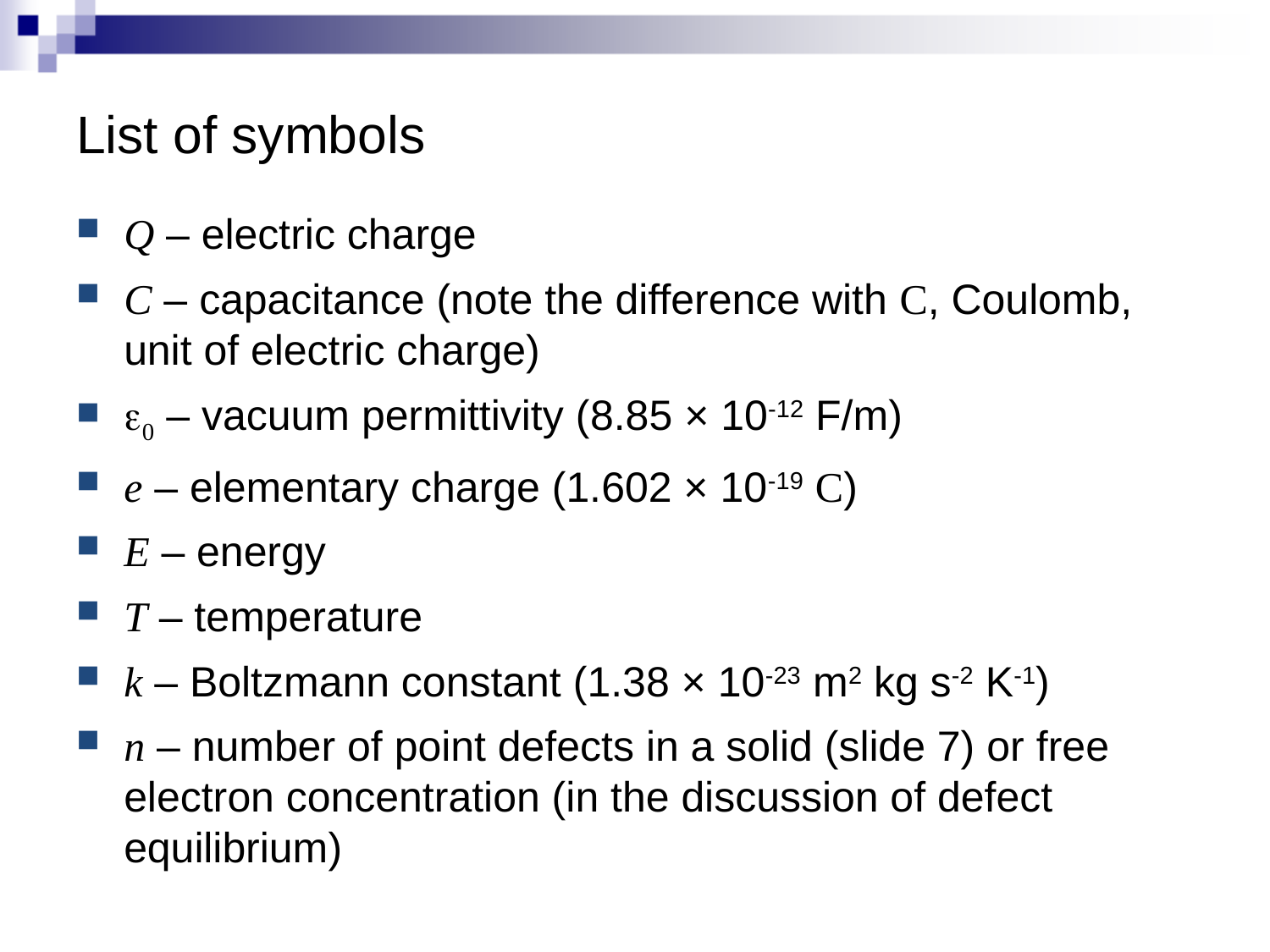

# List of symbols
Q – electric charge
C – capacitance (note the difference with C, Coulomb, unit of electric charge)
ε0 – vacuum permittivity (8.85 × 10-12 F/m)
e – elementary charge (1.602 × 10-19 C)
E – energy
T – temperature
k – Boltzmann constant (1.38 × 10-23 m2 kg s-2 K-1)
n – number of point defects in a solid (slide 7) or free electron concentration (in the discussion of defect equilibrium)